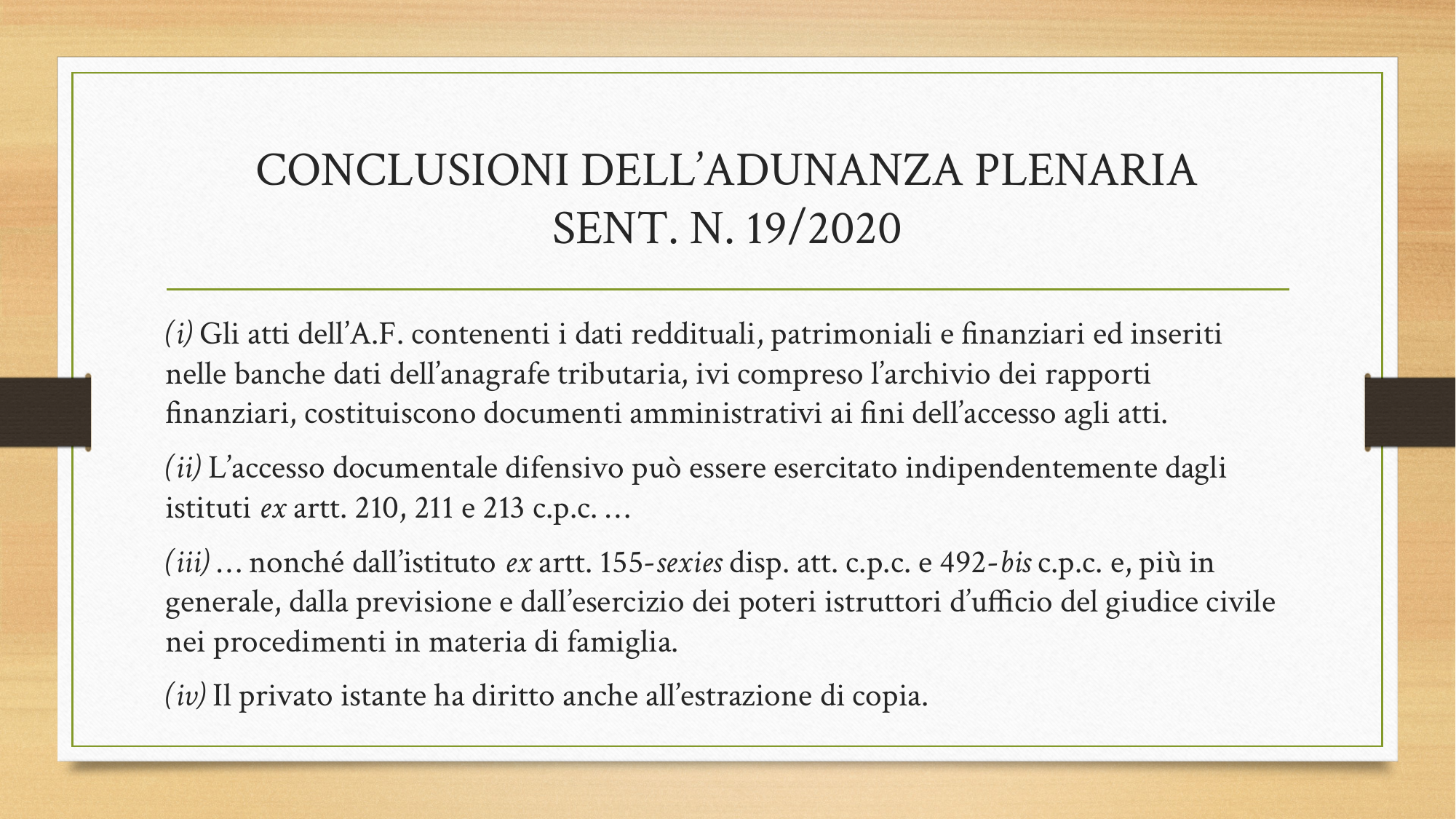

# CONCLUSIONI DELL’ADUNANZA PLENARIA SENT. N. 19/2020
(i) Gli atti dell’A.F. contenenti i dati reddituali, patrimoniali e finanziari ed inseriti nelle banche dati dell’anagrafe tributaria, ivi compreso l’archivio dei rapporti finanziari, costituiscono documenti amministrativi ai fini dell’accesso agli atti.
(ii) L’accesso documentale difensivo può essere esercitato indipendentemente dagli istituti ex artt. 210, 211 e 213 c.p.c. …
(iii) … nonché dall’istituto ex artt. 155-sexies disp. att. c.p.c. e 492-bis c.p.c. e, più in generale, dalla previsione e dall’esercizio dei poteri istruttori d’ufficio del giudice civile nei procedimenti in materia di famiglia.
(iv) Il privato istante ha diritto anche all’estrazione di copia.